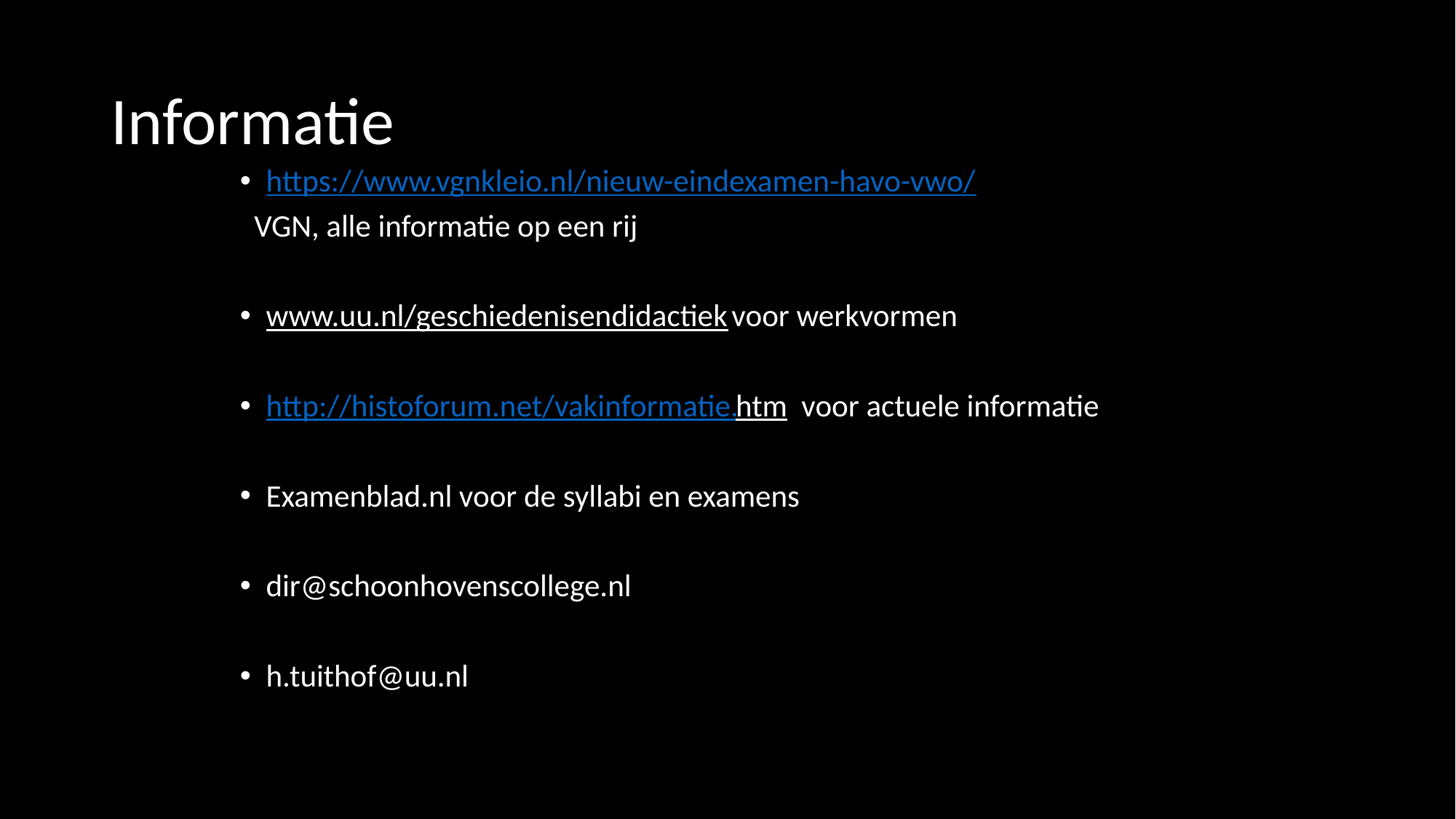

# Informatie

https://www.vgnkleio.nl/nieuw-eindexamen-havo-vwo/
  VGN, alle informatie op een rij

www.uu.nl/geschiedenisendidactiek voor werkvormen

http://histoforum.net/vakinformatie.htm  voor actuele informatie

Examenblad.nl voor de syllabi en examens

dir@schoonhovenscollege.nl

h.tuithof@uu.nl